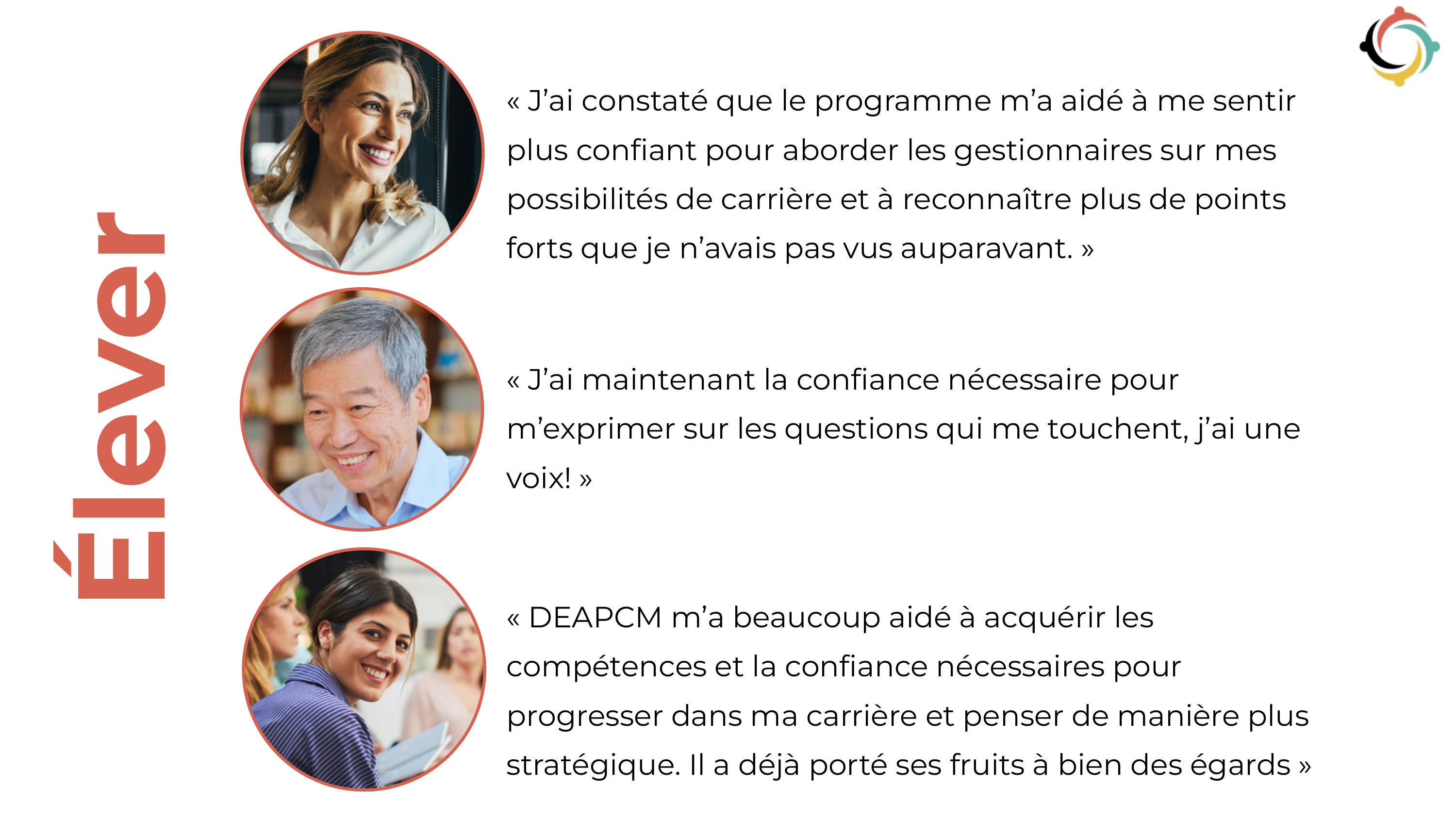

« J’ai constaté que le programme m’a aidé à me sentir plus confiant pour aborder les gestionnaires sur mes possibilités de carrière et à reconnaître plus de points forts que je n’avais pas vus auparavant. »

Élever
« J’ai maintenant la confiance nécessaire pour m’exprimer sur les questions qui me touchent, j’ai une voix! »

« DEAPCM m’a beaucoup aidé à acquérir les compétences et la confiance nécessaires pour progresser dans ma carrière et penser de manière plus stratégique. Il a déjà porté ses fruits à bien des égards »